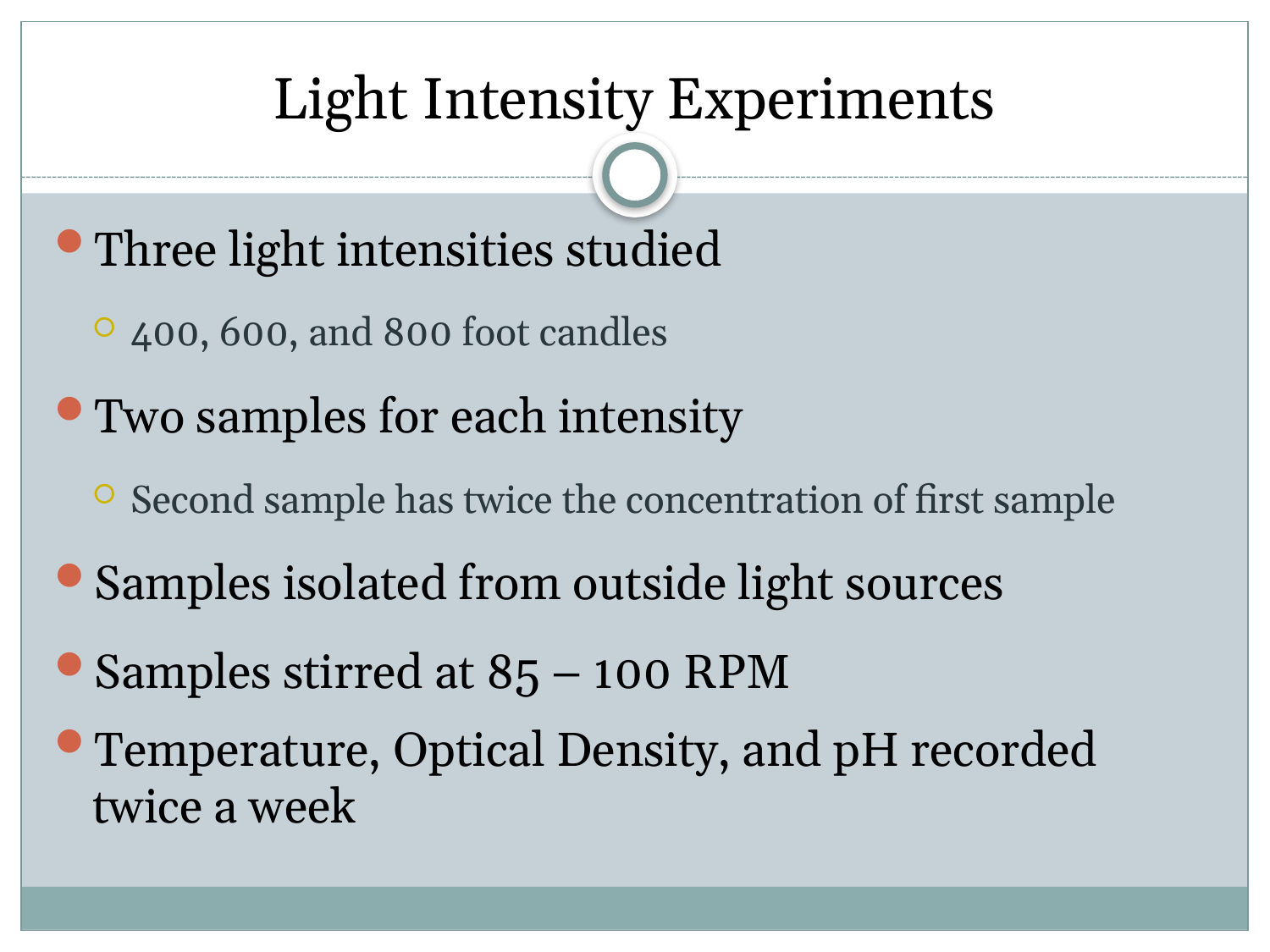

# Light Intensity Experiments
Three light intensities studied
400, 600, and 800 foot candles
Two samples for each intensity
Second sample has twice the concentration of first sample
Samples isolated from outside light sources
Samples stirred at 85 – 100 RPM
Temperature, Optical Density, and pH recorded twice a week